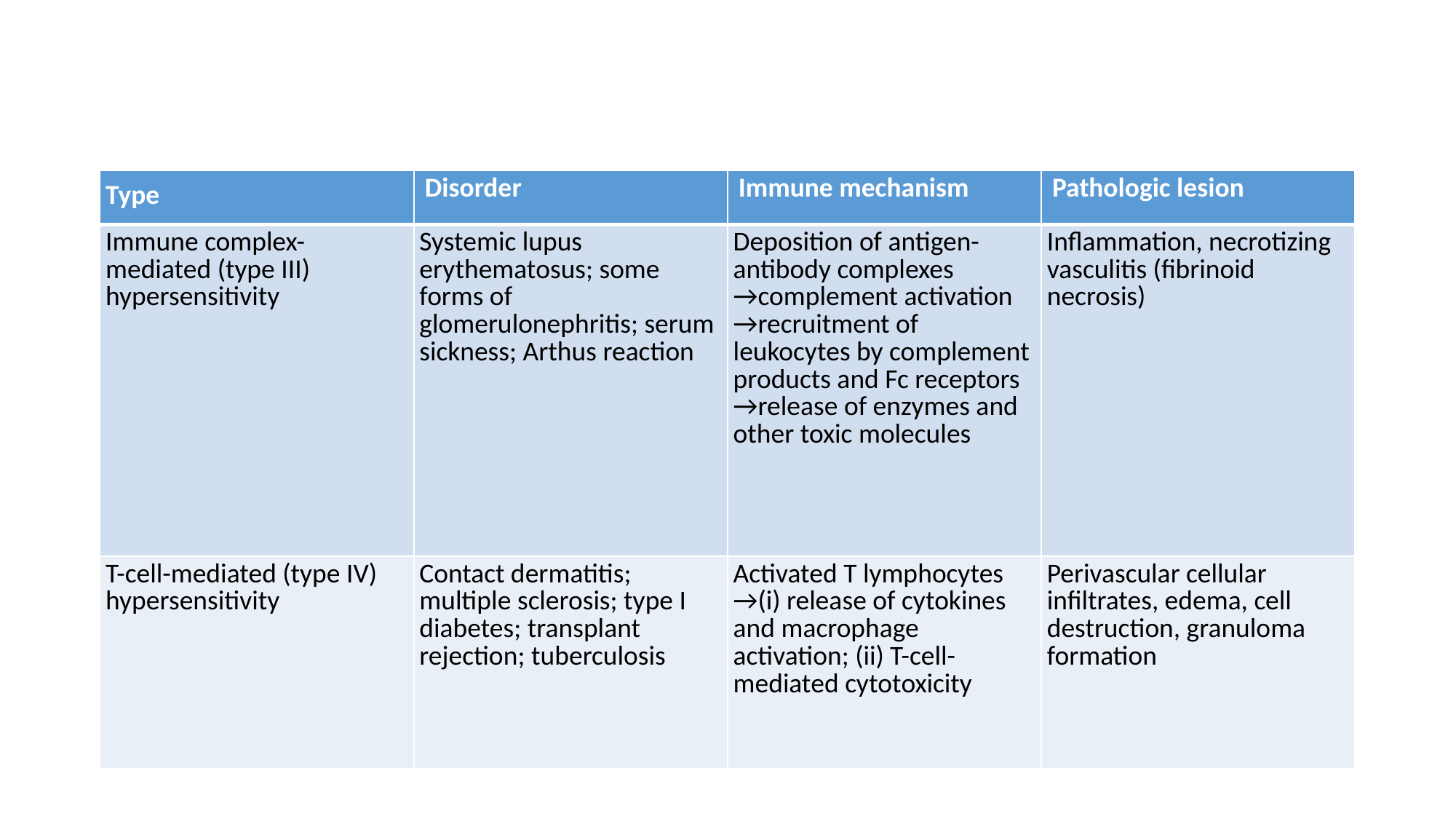

#
| Type | Disorder | Immune mechanism | Pathologic lesion |
| --- | --- | --- | --- |
| Immune complex-mediated (type III) hypersensitivity | Systemic lupus erythematosus; some forms of glomerulonephritis; serum sickness; Arthus reaction | Deposition of antigen-antibody complexes →complement activation →recruitment of leukocytes by complement products and Fc receptors →release of enzymes and other toxic molecules | Inflammation, necrotizing vasculitis (fibrinoid necrosis) |
| T-cell-mediated (type IV) hypersensitivity | Contact dermatitis; multiple sclerosis; type I diabetes; transplant rejection; tuberculosis | Activated T lymphocytes →(i) release of cytokines and macrophage activation; (ii) T-cell-mediated cytotoxicity | Perivascular cellular infiltrates, edema, cell destruction, granuloma formation |